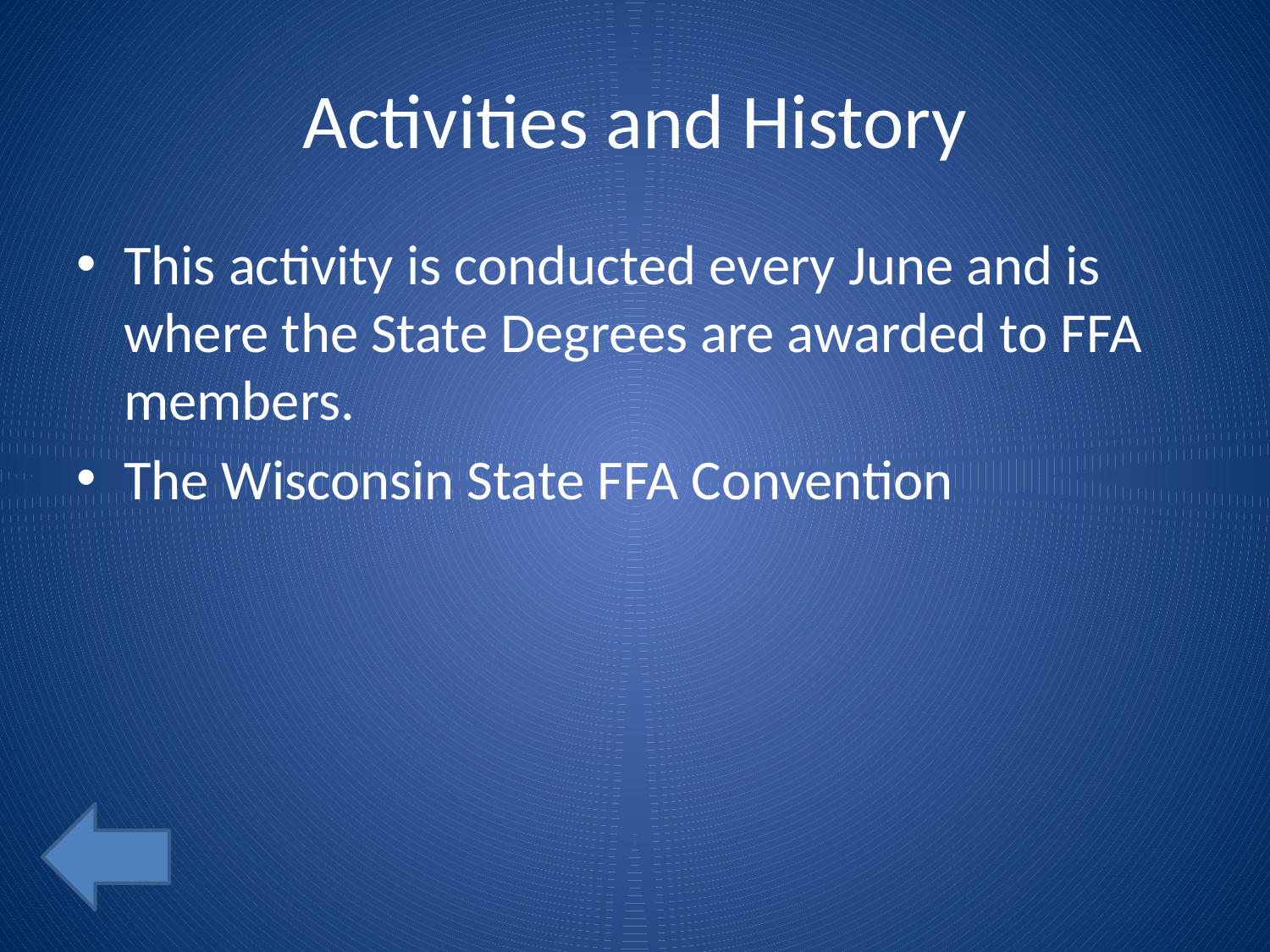

# Activities and History
This activity is conducted every June and is where the State Degrees are awarded to FFA members.
The Wisconsin State FFA Convention